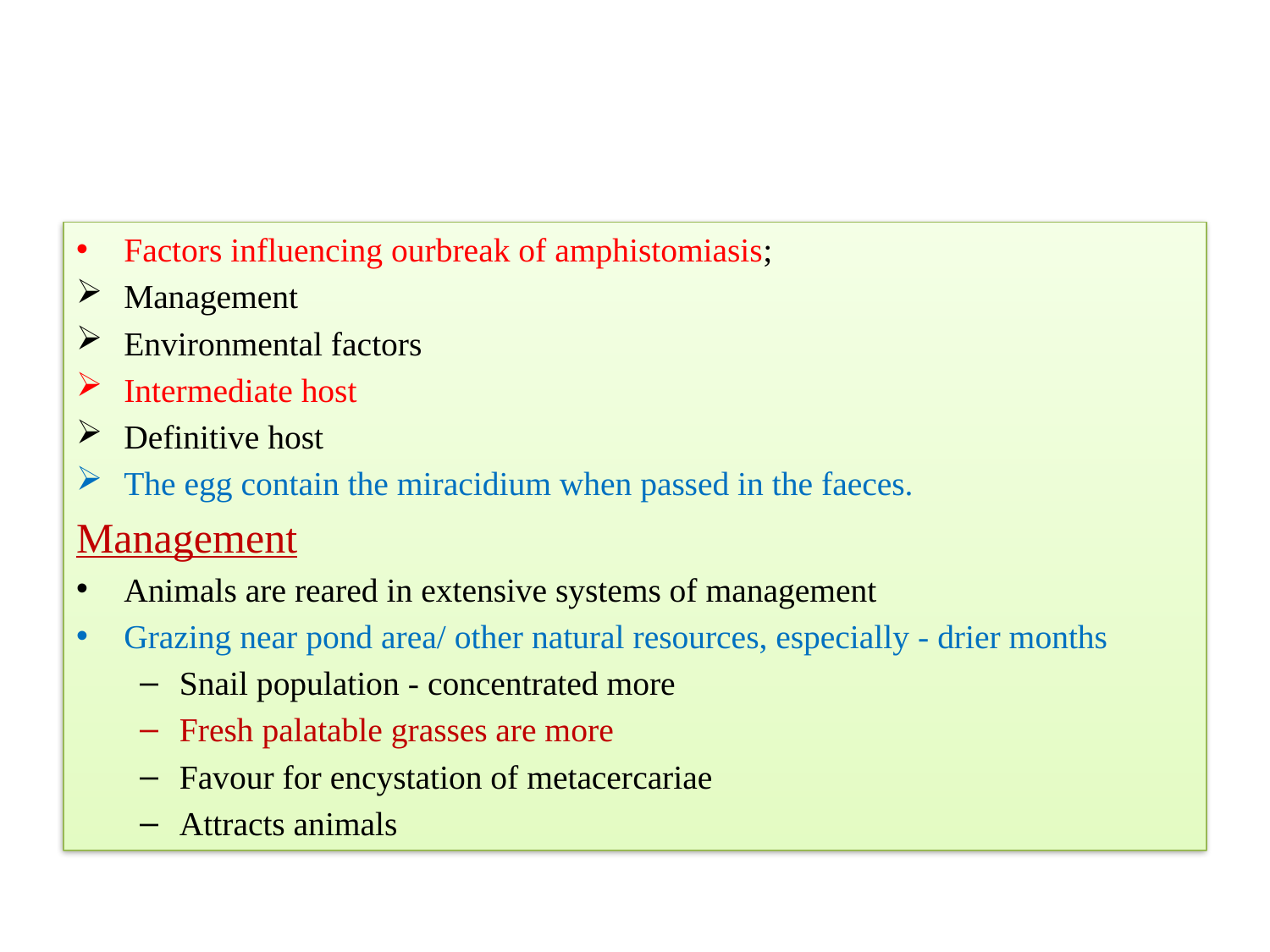

Factors influencing ourbreak of amphistomiasis;
Management
Environmental factors
Intermediate host
Definitive host
The egg contain the miracidium when passed in the faeces.
Management
Animals are reared in extensive systems of management
Grazing near pond area/ other natural resources, especially - drier months
Snail population - concentrated more
Fresh palatable grasses are more
Favour for encystation of metacercariae
Attracts animals